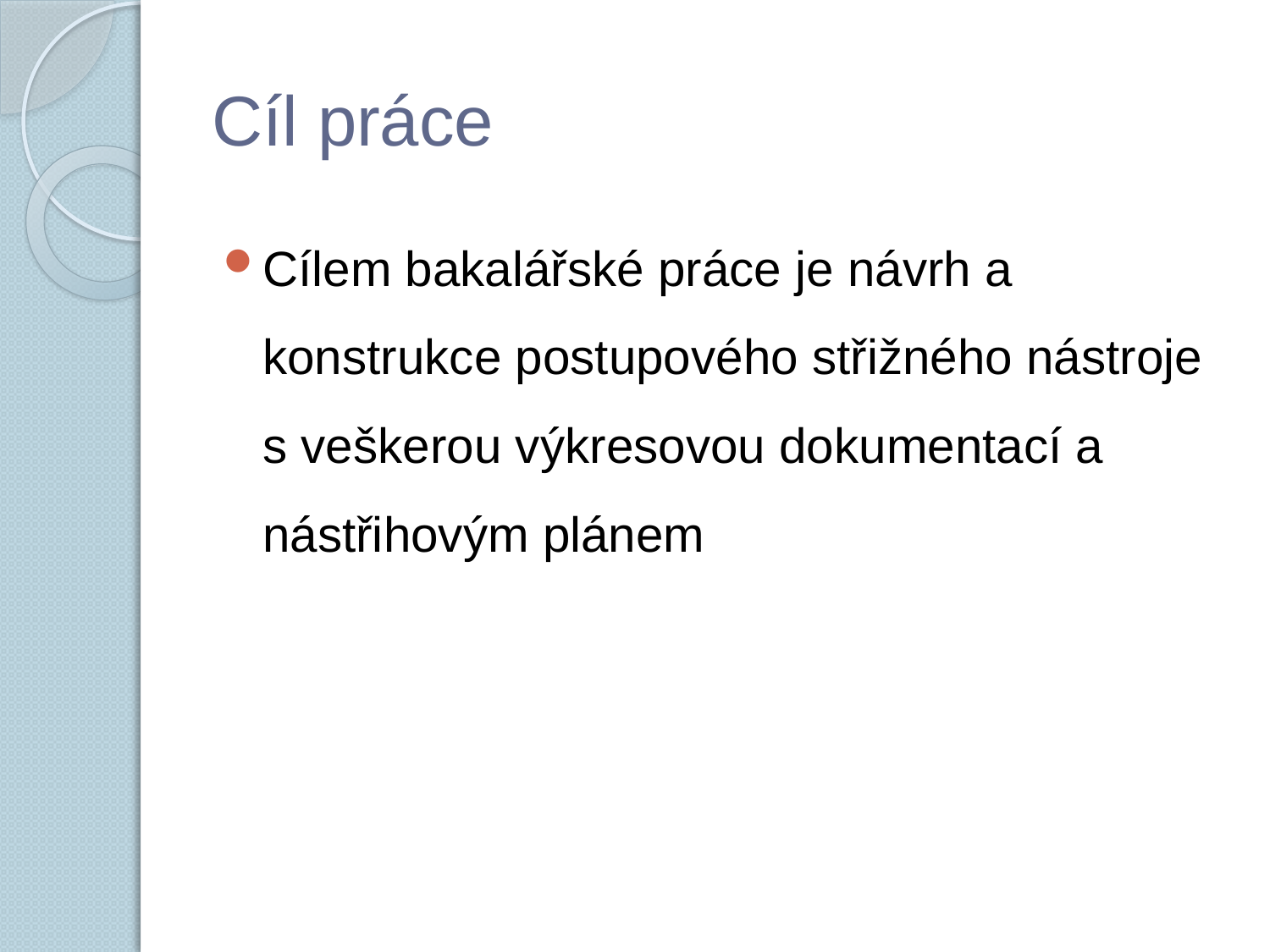

# Cíl práce
Cílem bakalářské práce je návrh a konstrukce postupového střižného nástroje s veškerou výkresovou dokumentací a nástřihovým plánem